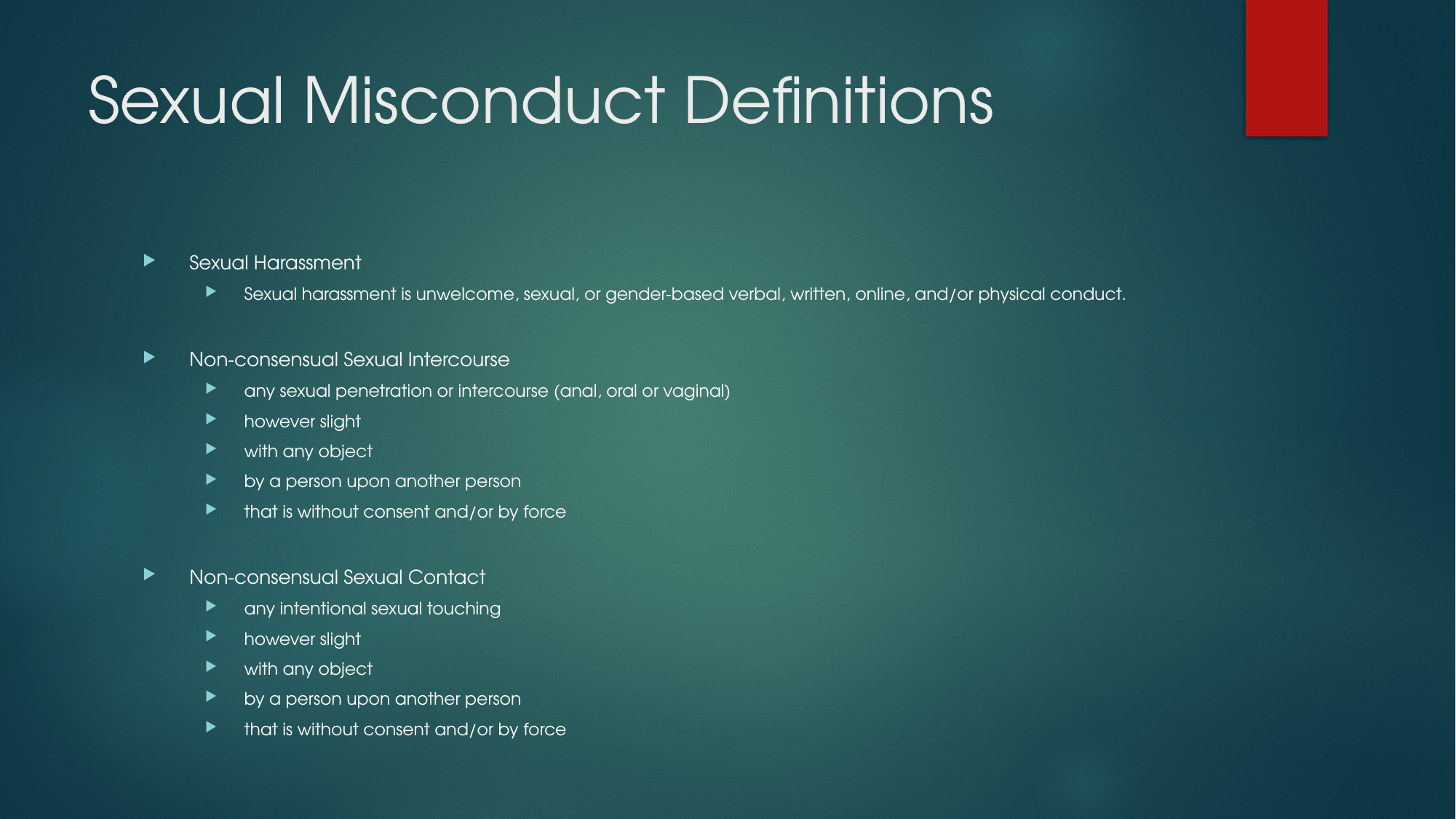

# Sexual Misconduct Definitions
Sexual Harassment
Sexual harassment is unwelcome, sexual, or gender-based verbal, written, online, and/or physical conduct.

Non-consensual Sexual Intercourse
any sexual penetration or intercourse (anal, oral or vaginal)
however slight
with any object
by a person upon another person
that is without consent and/or by force

Non-consensual Sexual Contact
any intentional sexual touching
however slight
with any object
by a person upon another person
that is without consent and/or by force